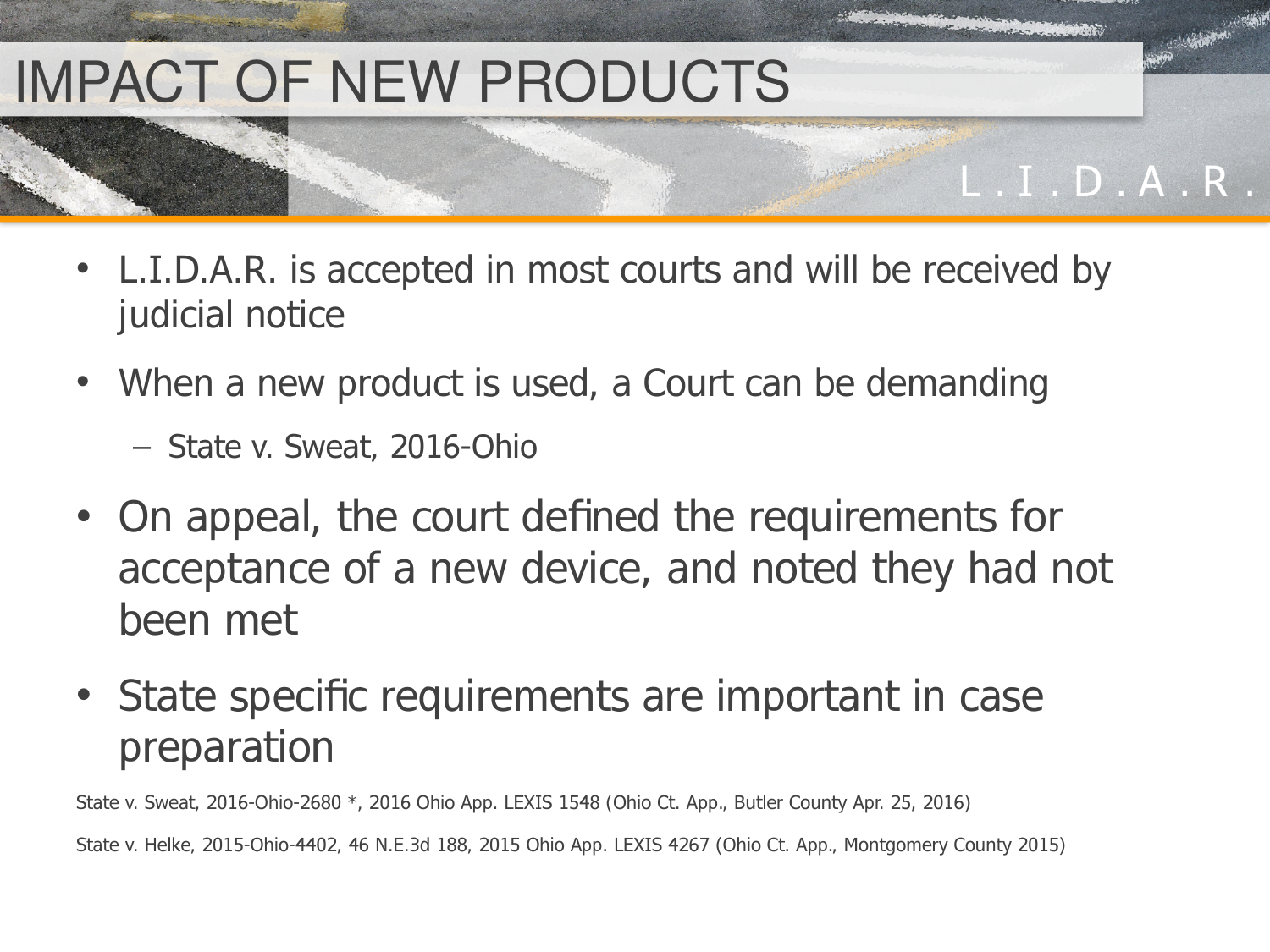

# IMPACT OF NEW PRODUCTS
L.I.D.A.R. is accepted in most courts and will be received by judicial notice
When a new product is used, a Court can be demanding
State v. Sweat, 2016-Ohio
On appeal, the court defined the requirements for acceptance of a new device, and noted they had not been met
State specific requirements are important in case preparation
State v. Sweat, 2016-Ohio-2680 *, 2016 Ohio App. LEXIS 1548 (Ohio Ct. App., Butler County Apr. 25, 2016)
State v. Helke, 2015-Ohio-4402, 46 N.E.3d 188, 2015 Ohio App. LEXIS 4267 (Ohio Ct. App., Montgomery County 2015)